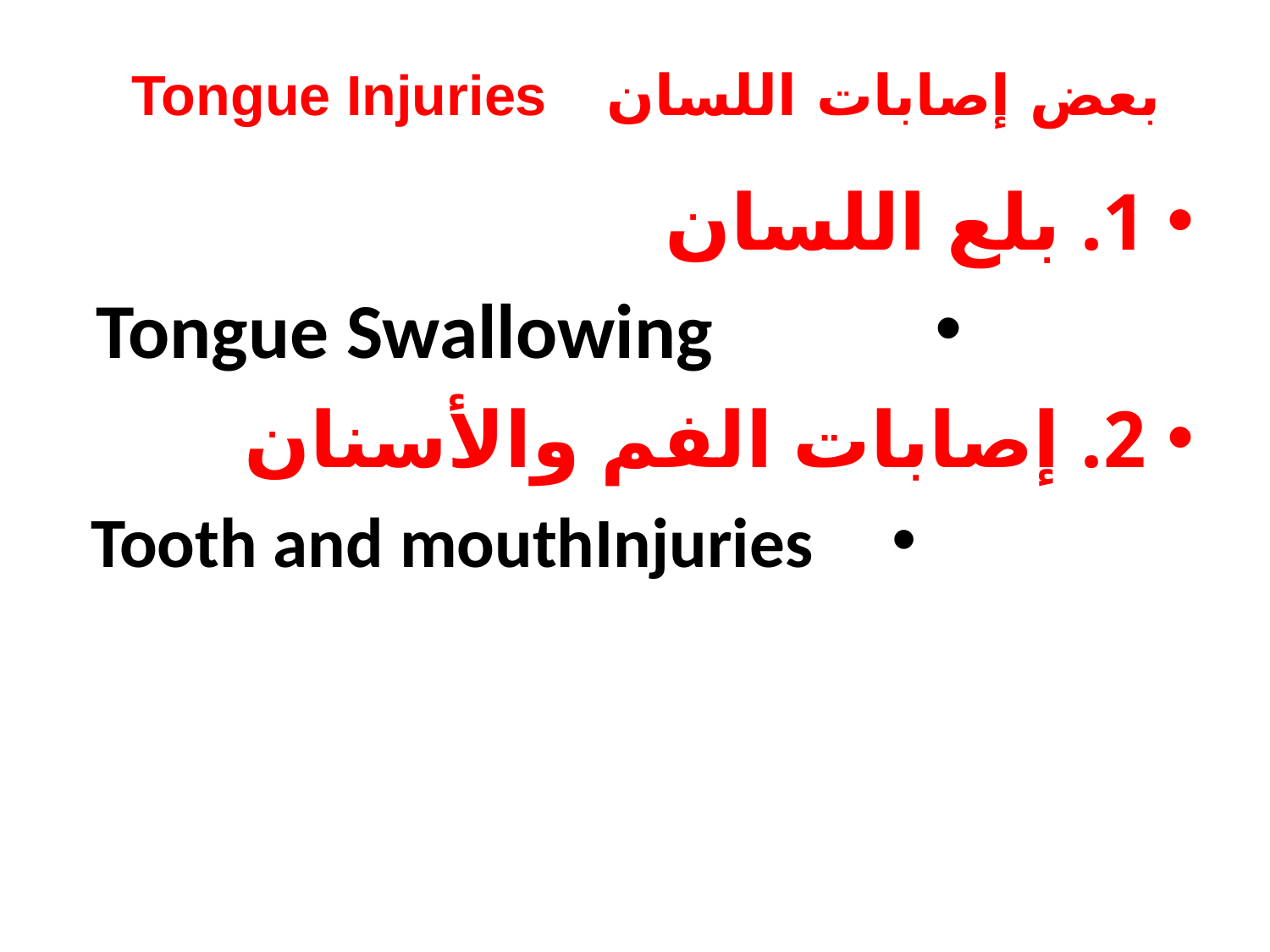

# بعض إصابات اللسان   Tongue Injuries
1. بلع اللسان
          Tongue Swallowing
2. إصابات الفم والأسنان
   Tooth and mouthInjuries